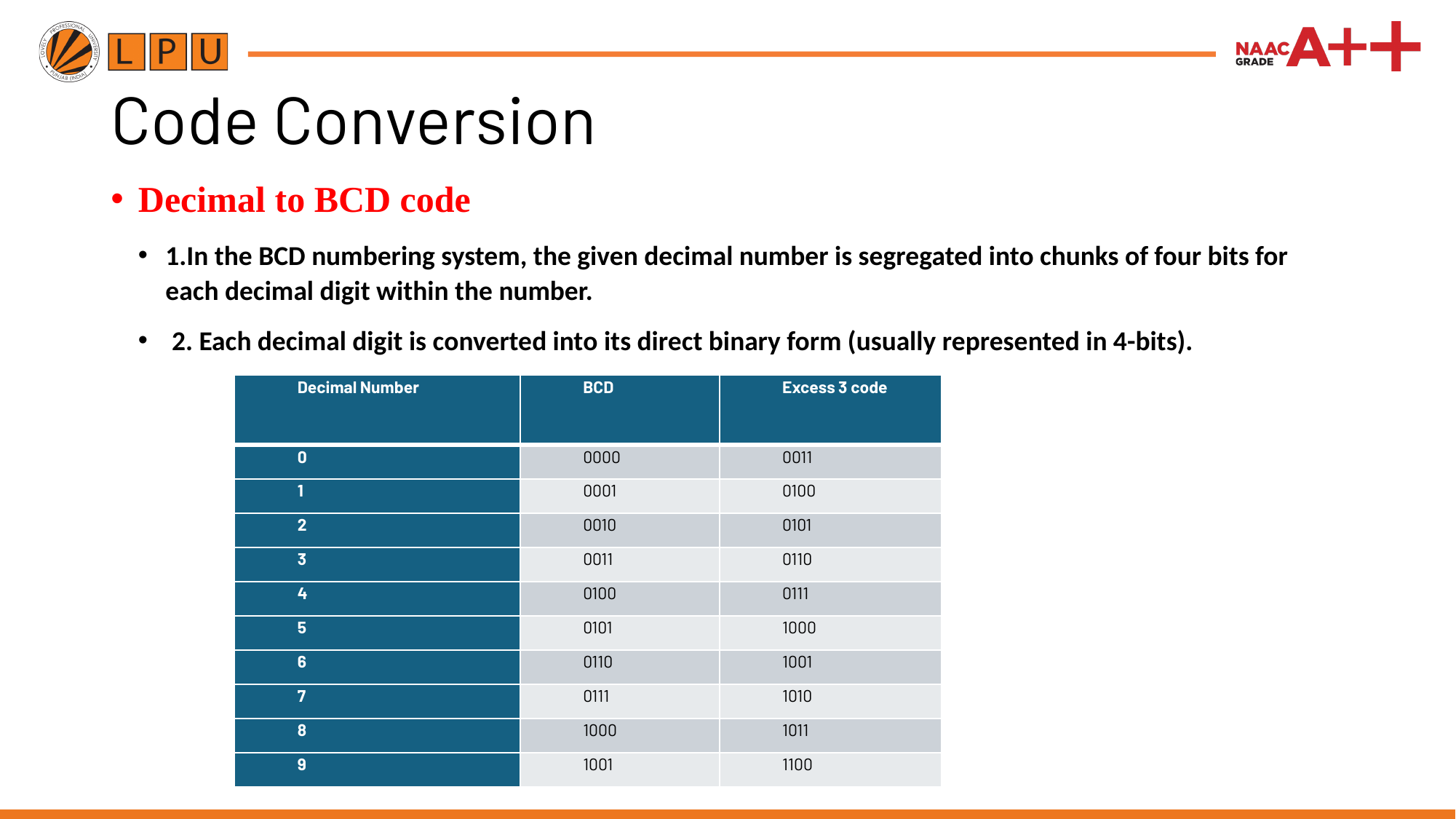

# Code Conversion
Decimal to BCD code
1.In the BCD numbering system, the given decimal number is segregated into chunks of four bits for each decimal digit within the number.
 2. Each decimal digit is converted into its direct binary form (usually represented in 4-bits).

| Decimal Number | BCD | Excess 3 code |
| --- | --- | --- |
| 0 | 0000 | 0011 |
| 1 | 0001 | 0100 |
| 2 | 0010 | 0101 |
| 3 | 0011 | 0110 |
| 4 | 0100 | 0111 |
| 5 | 0101 | 1000 |
| 6 | 0110 | 1001 |
| 7 | 0111 | 1010 |
| 8 | 1000 | 1011 |
| 9 | 1001 | 1100 |